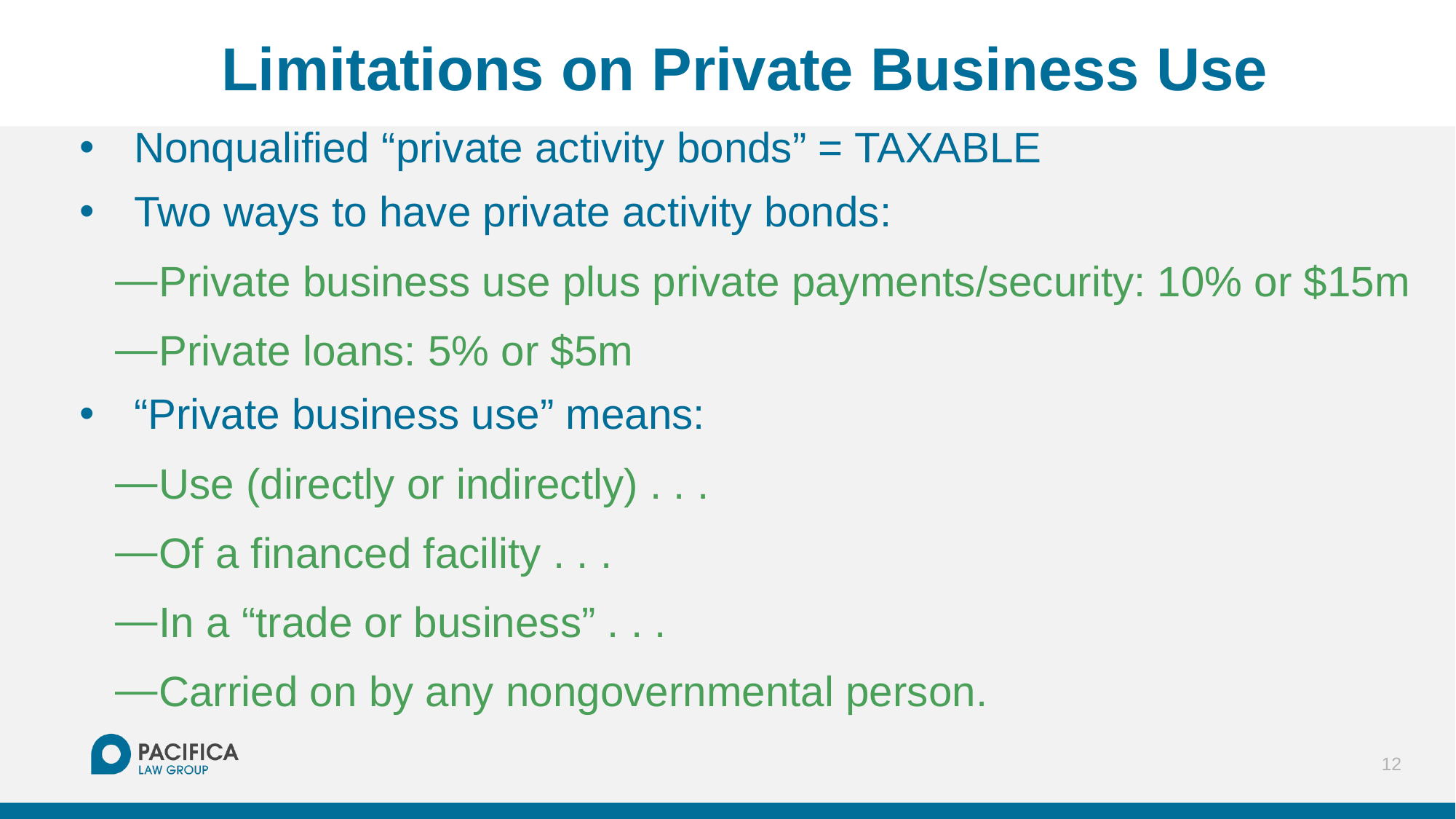

# Limitations on Private Business Use
Nonqualified “private activity bonds” = TAXABLE
Two ways to have private activity bonds:
Private business use plus private payments/security: 10% or $15m
Private loans: 5% or $5m
“Private business use” means:
Use (directly or indirectly) . . .
Of a financed facility . . .
In a “trade or business” . . .
Carried on by any nongovernmental person.

12